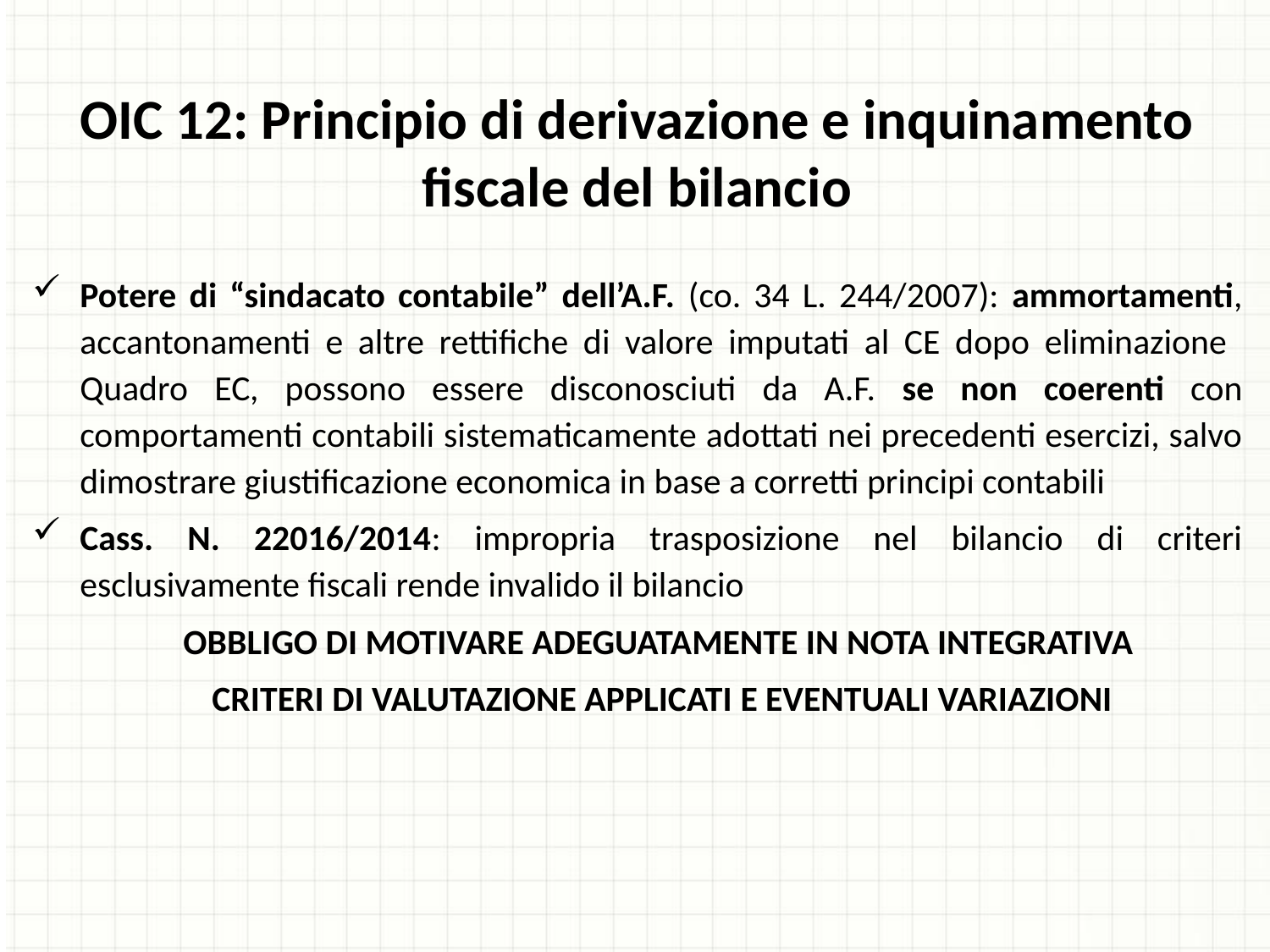

OIC 12: Principio di derivazione e inquinamento fiscale del bilancio
Potere di “sindacato contabile” dell’A.F. (co. 34 L. 244/2007): ammortamenti, accantonamenti e altre rettifiche di valore imputati al CE dopo eliminazione  Quadro EC, possono essere disconosciuti da A.F. se non coerenti con comportamenti contabili sistematicamente adottati nei precedenti esercizi, salvo dimostrare giustificazione economica in base a corretti principi contabili
Cass. N. 22016/2014: impropria trasposizione nel bilancio di criteri esclusivamente fiscali rende invalido il bilancio
OBBLIGO DI MOTIVARE ADEGUATAMENTE IN NOTA INTEGRATIVA
CRITERI DI VALUTAZIONE APPLICATI E EVENTUALI VARIAZIONI